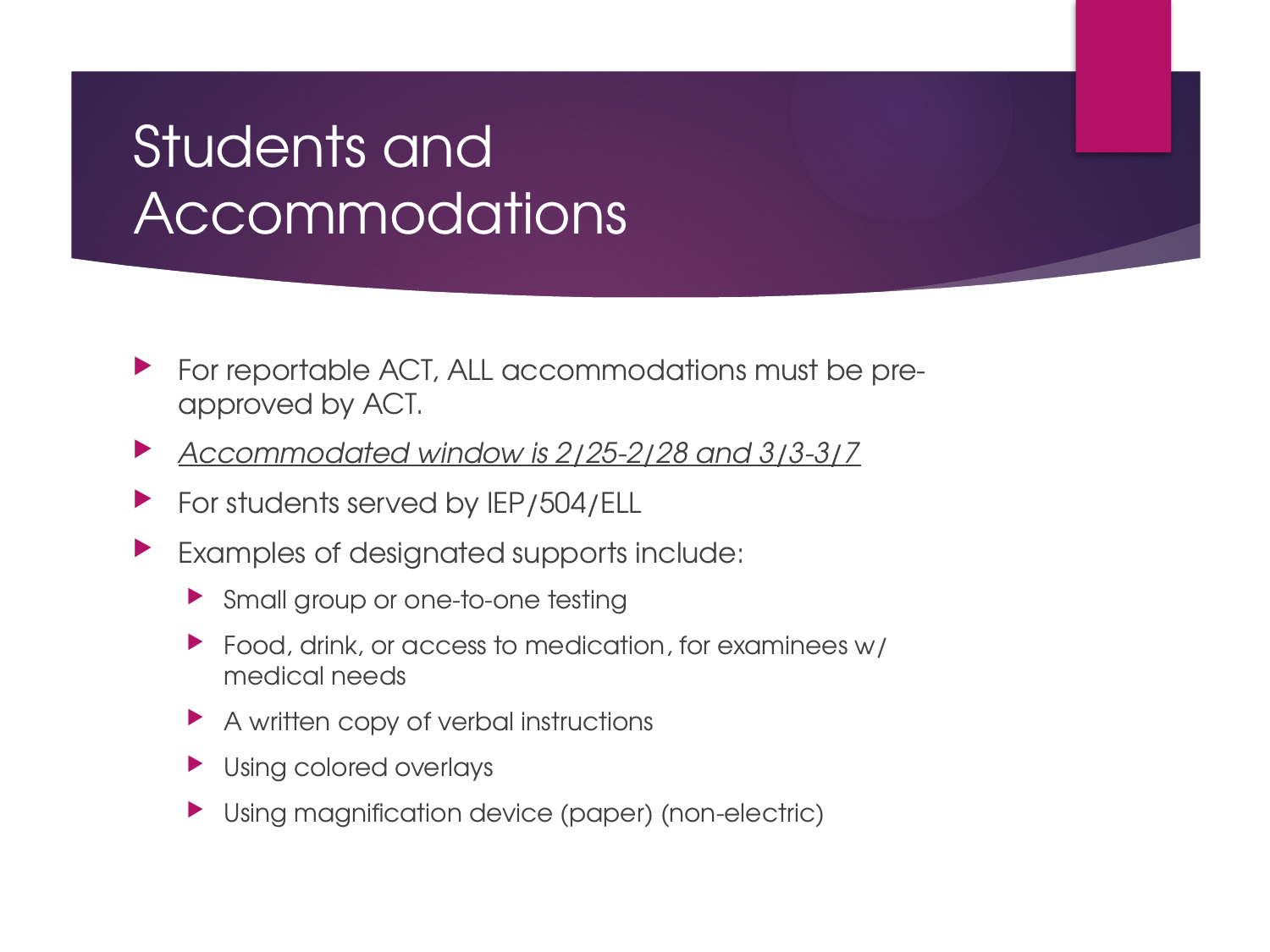

# Students and Accommodations
For reportable ACT, ALL accommodations must be pre-approved by ACT.
Accommodated window is 2/25-2/28 and 3/3-3/7
For students served by IEP/504/ELL
Examples of designated supports include:
Small group or one-to-one testing
Food, drink, or access to medication, for examinees w/ medical needs
A written copy of verbal instructions
Using colored overlays
Using magnification device (paper) (non-electric)